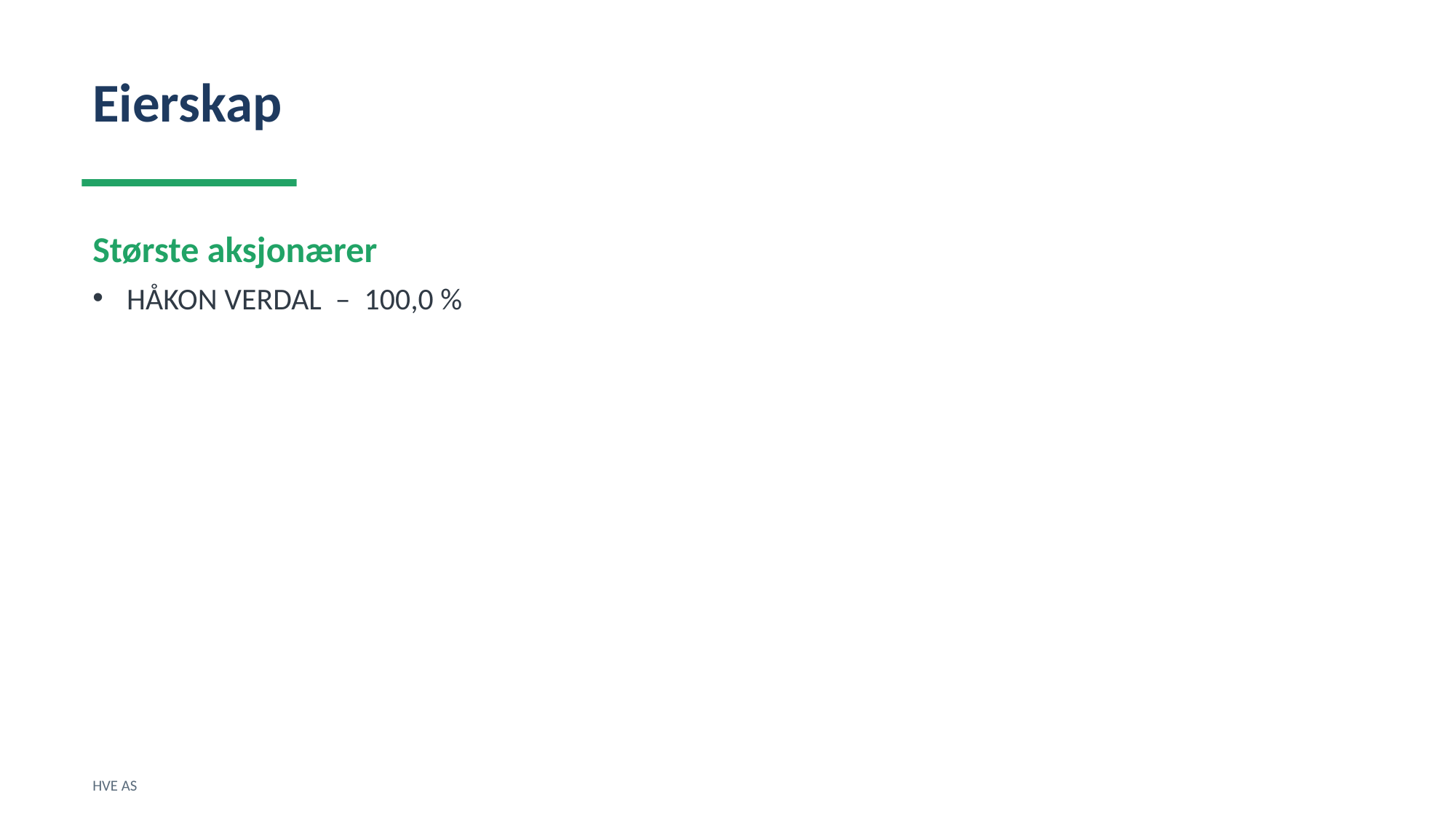

Eierskap

Største aksjonærer
HÅKON VERDAL  –  100,0 %
HVE AS